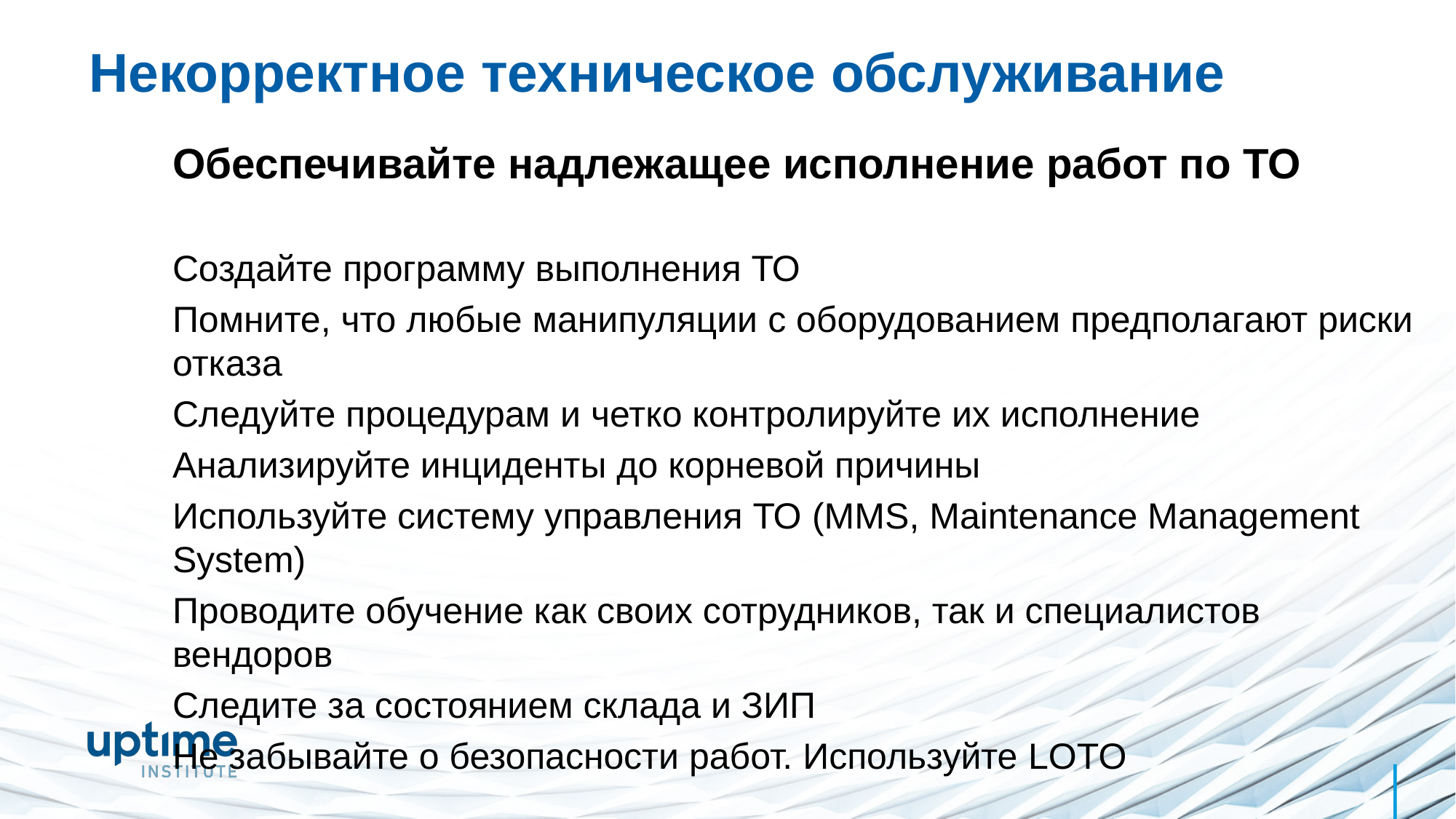

Некорректное техническое обслуживание

Обеспечивайте надлежащее исполнение работ по ТО

Создайте программу выполнения ТО
Помните, что любые манипуляции с оборудованием предполагают риски отказа
Следуйте процедурам и четко контролируйте их исполнение
Анализируйте инциденты до корневой причины
Используйте систему управления ТО (MMS, Maintenance Management System)
Проводите обучение как своих сотрудников, так и специалистов вендоров
Следите за состоянием склада и ЗИП
Не забывайте о безопасности работ. Используйте LOTO